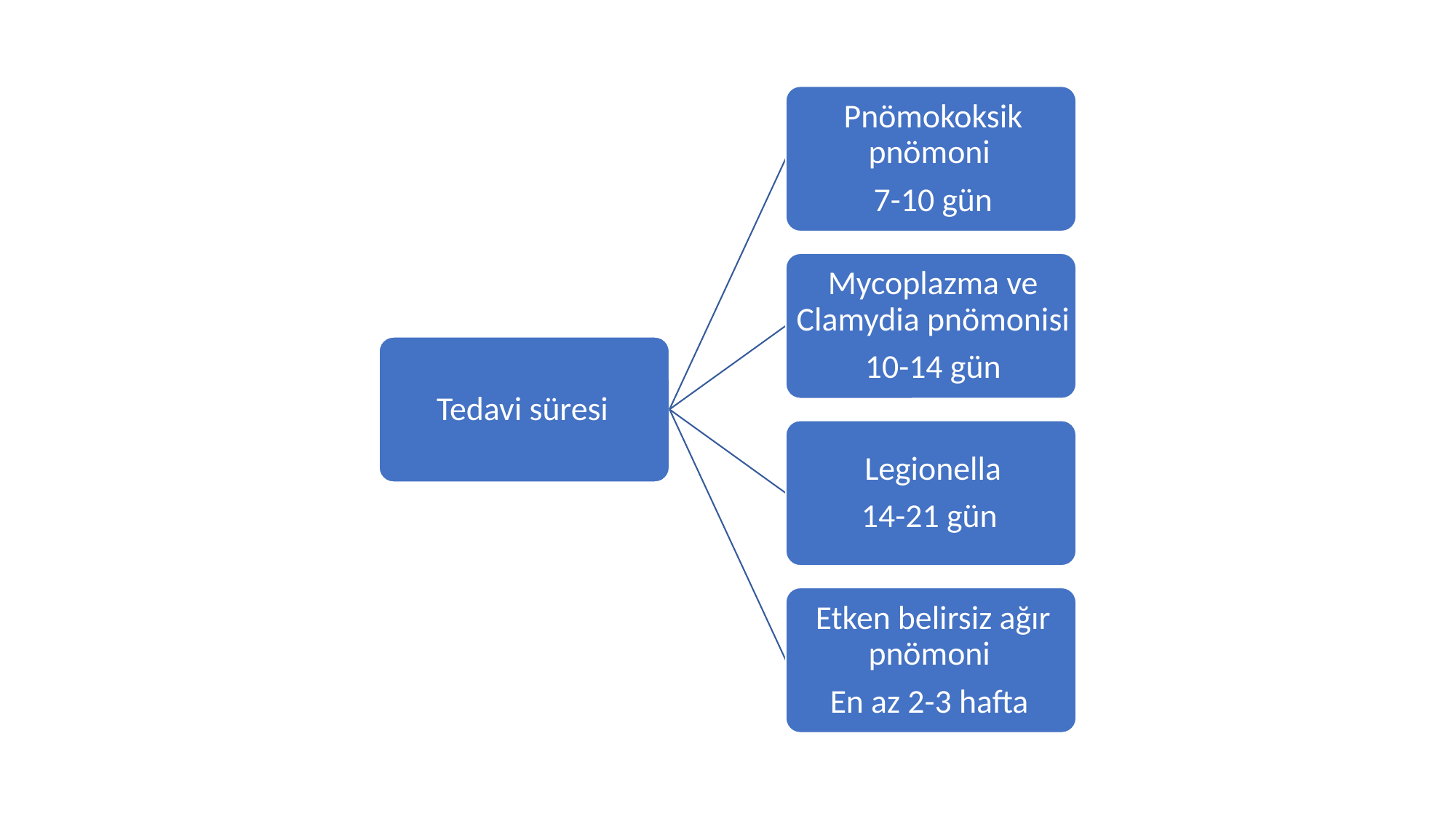

Tedavi süresi

Pnömokoksik pnömoni
7-10 gün

Mycoplazma ve Clamydia pnömonisi
10-14 gün

Legionella
14-21 gün

Etken belirsiz ağır pnömoni
En az 2-3 hafta